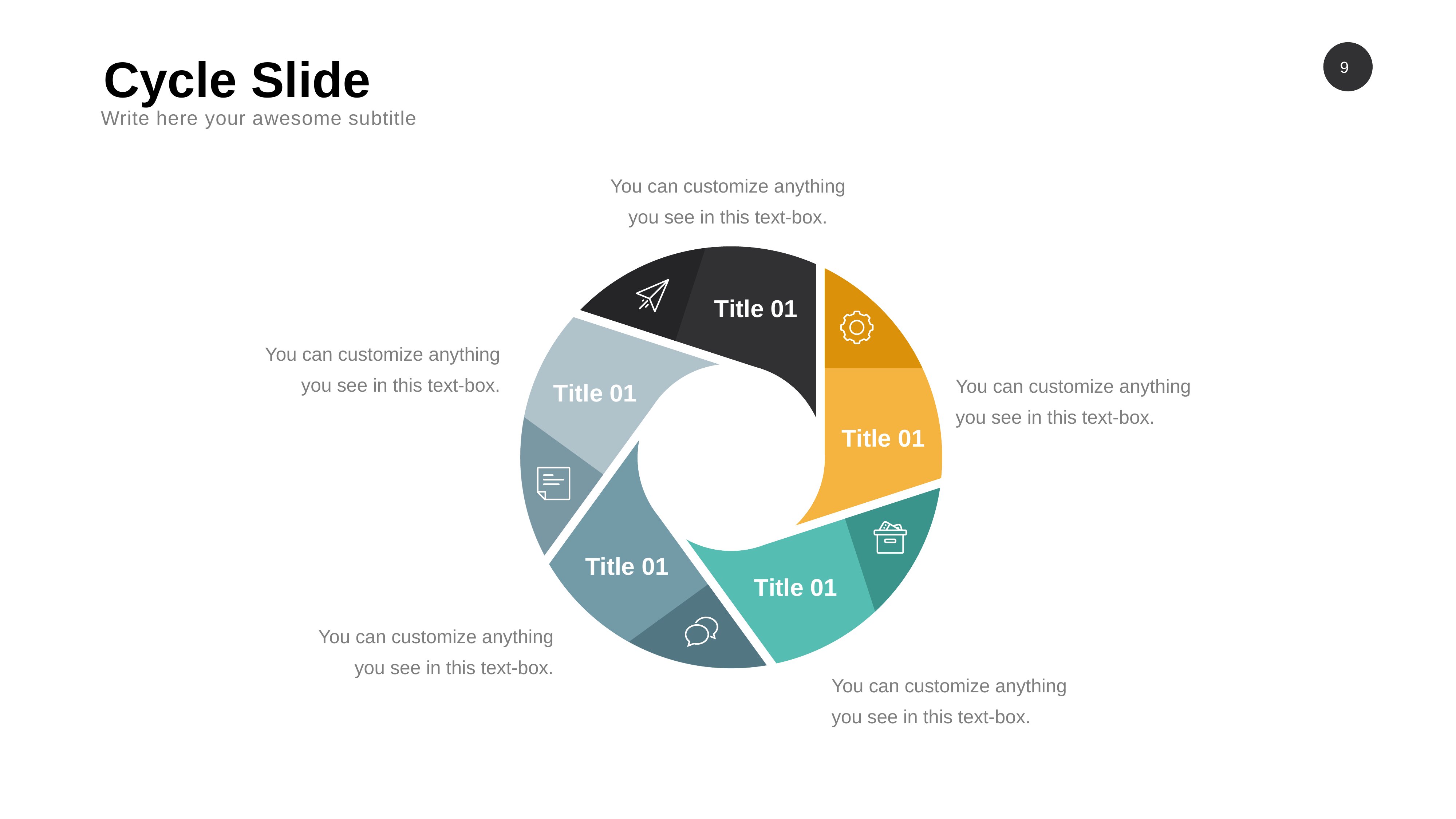

Cycle Slide
Write here your awesome subtitle
You can customize anything you see in this text-box.

Title 01

You can customize anything you see in this text-box.
You can customize anything you see in this text-box.
Title 01
Title 01

Title 01
Title 01
You can customize anything you see in this text-box.

You can customize anything you see in this text-box.